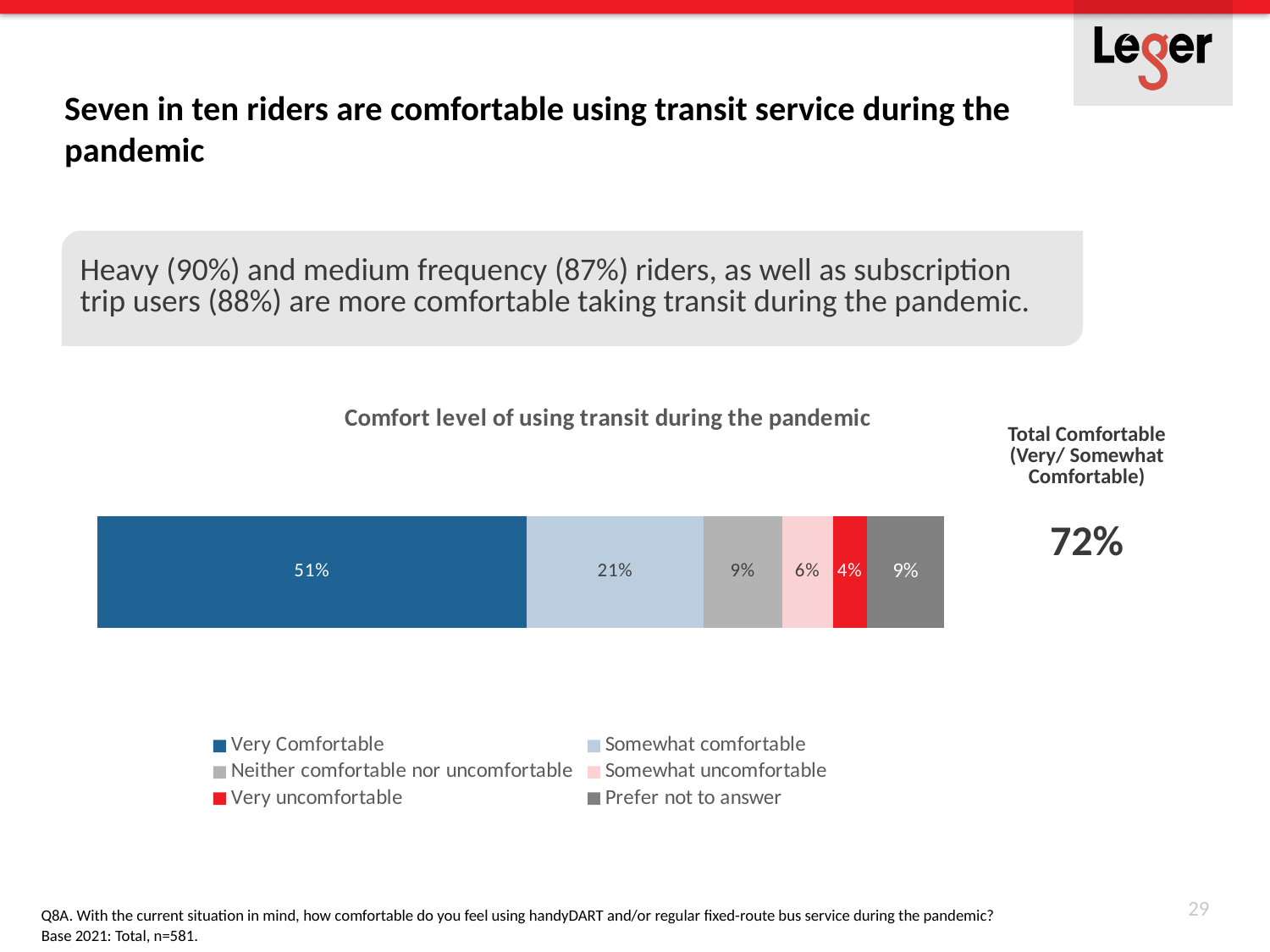

# Seven in ten riders are comfortable using transit service during the pandemic
Heavy (90%) and medium frequency (87%) riders, as well as subscription trip users (88%) are more comfortable taking transit during the pandemic.

### Chart: Comfort level of using transit during the pandemic

| Category | Very Comfortable | Somewhat comfortable | Neither comfortable nor uncomfortable | Somewhat uncomfortable | Very uncomfortable | Prefer not to answer |
|---|---|---|---|---|---|---|
| 2021 | 0.5077452667814114 | 0.20826161790017209 | 0.09294320137693632 | 0.06024096385542169 | 0.0395869191049914 | 0.09122203098106713 |
| Total Comfortable (Very/ Somewhat Comfortable) |
| --- |
| 72% |
29
Q8A. With the current situation in mind, how comfortable do you feel using handyDART and/or regular fixed-route bus service during the pandemic?
Base 2021: Total, n=581.